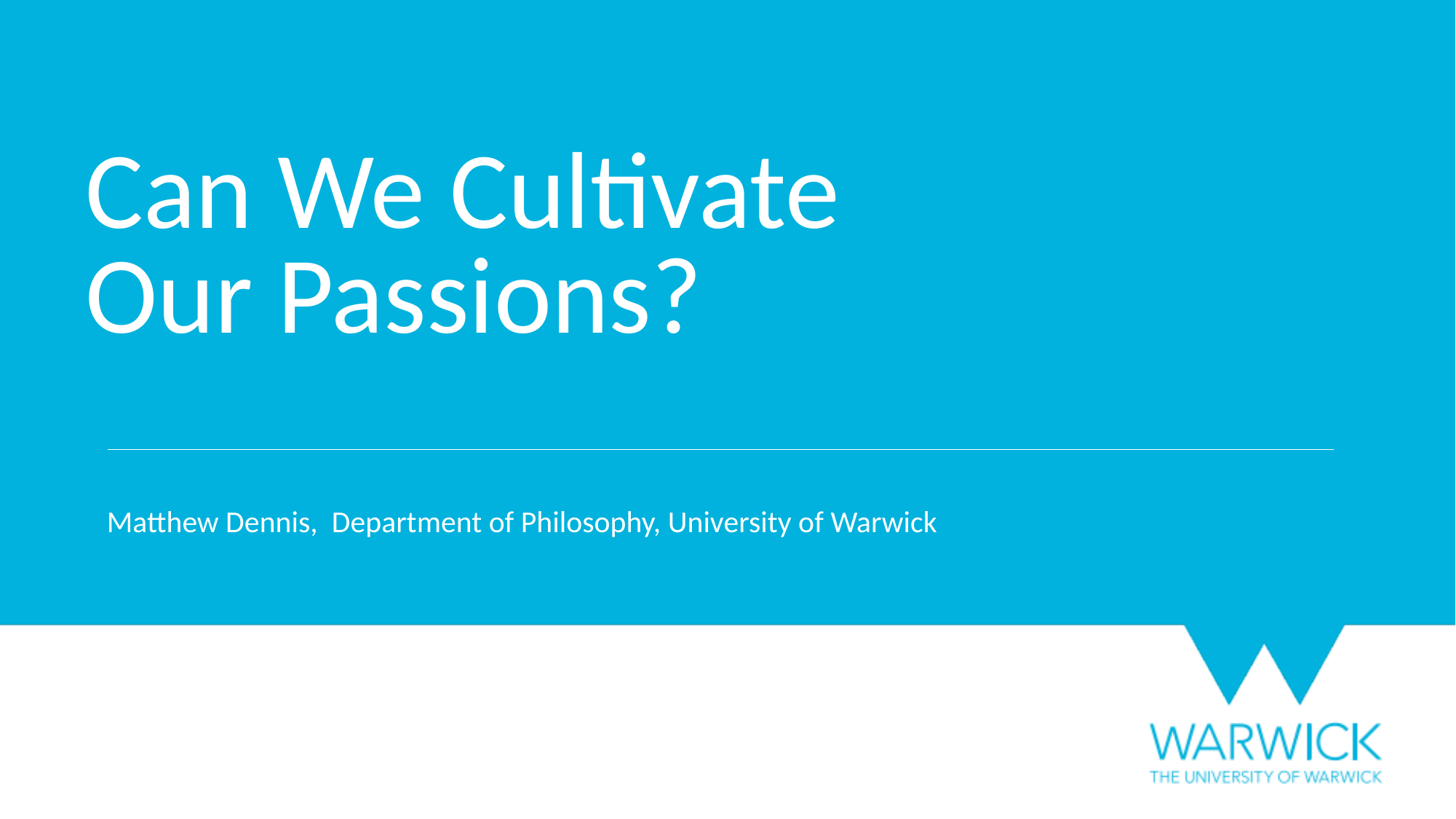

# Can We Cultivate Our Passions?
Matthew Dennis,  Department of Philosophy, University of Warwick